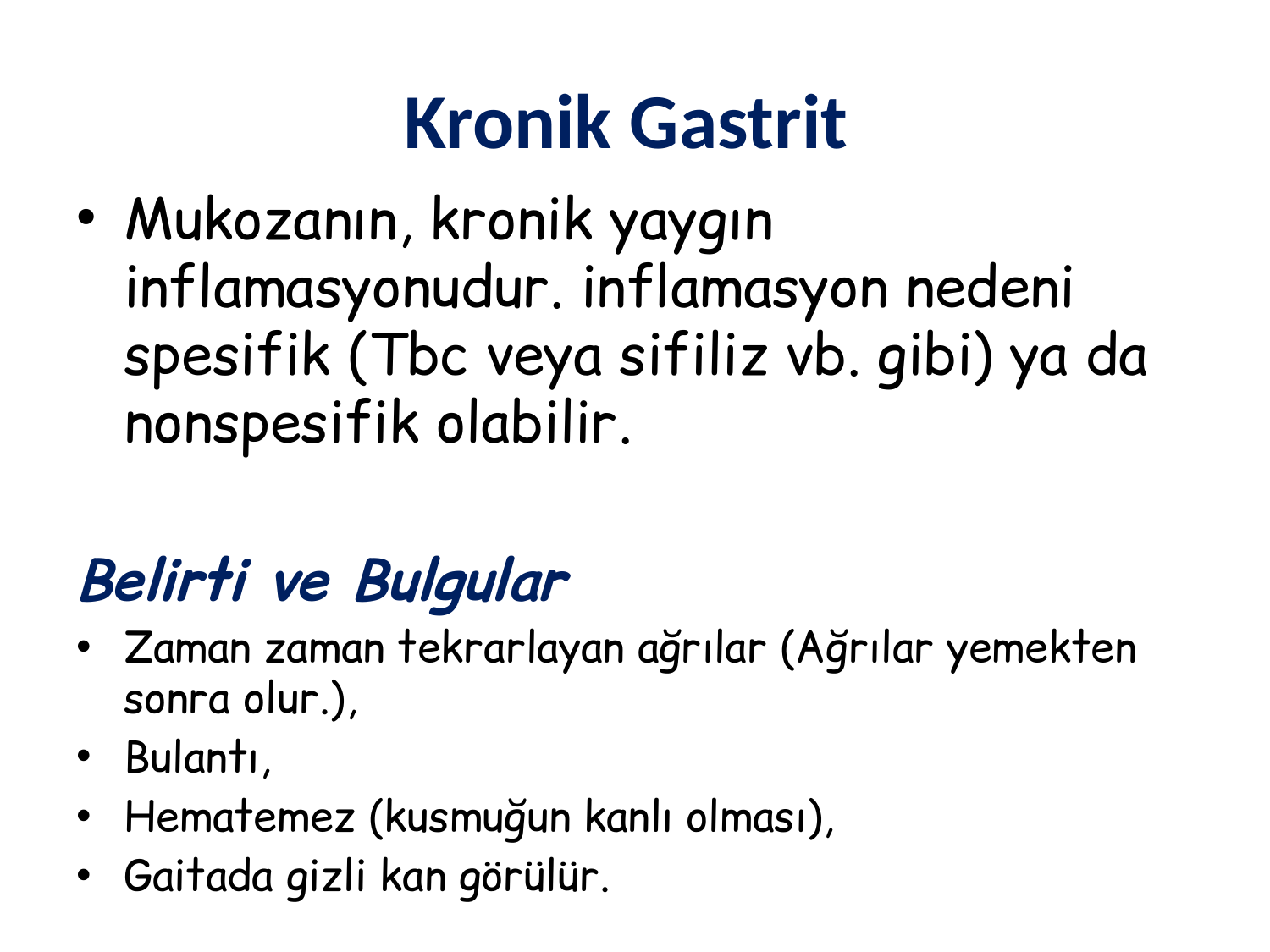

# Kronik Gastrit
Mukozanın, kronik yaygın inflamasyonudur. inflamasyon nedeni spesifik (Tbc veya sifiliz vb. gibi) ya da nonspesifik olabilir.

Belirti ve Bulgular
Zaman zaman tekrarlayan ağrılar (Ağrılar yemekten sonra olur.),
Bulantı,
Hematemez (kusmuğun kanlı olması),
Gaitada gizli kan görülür.